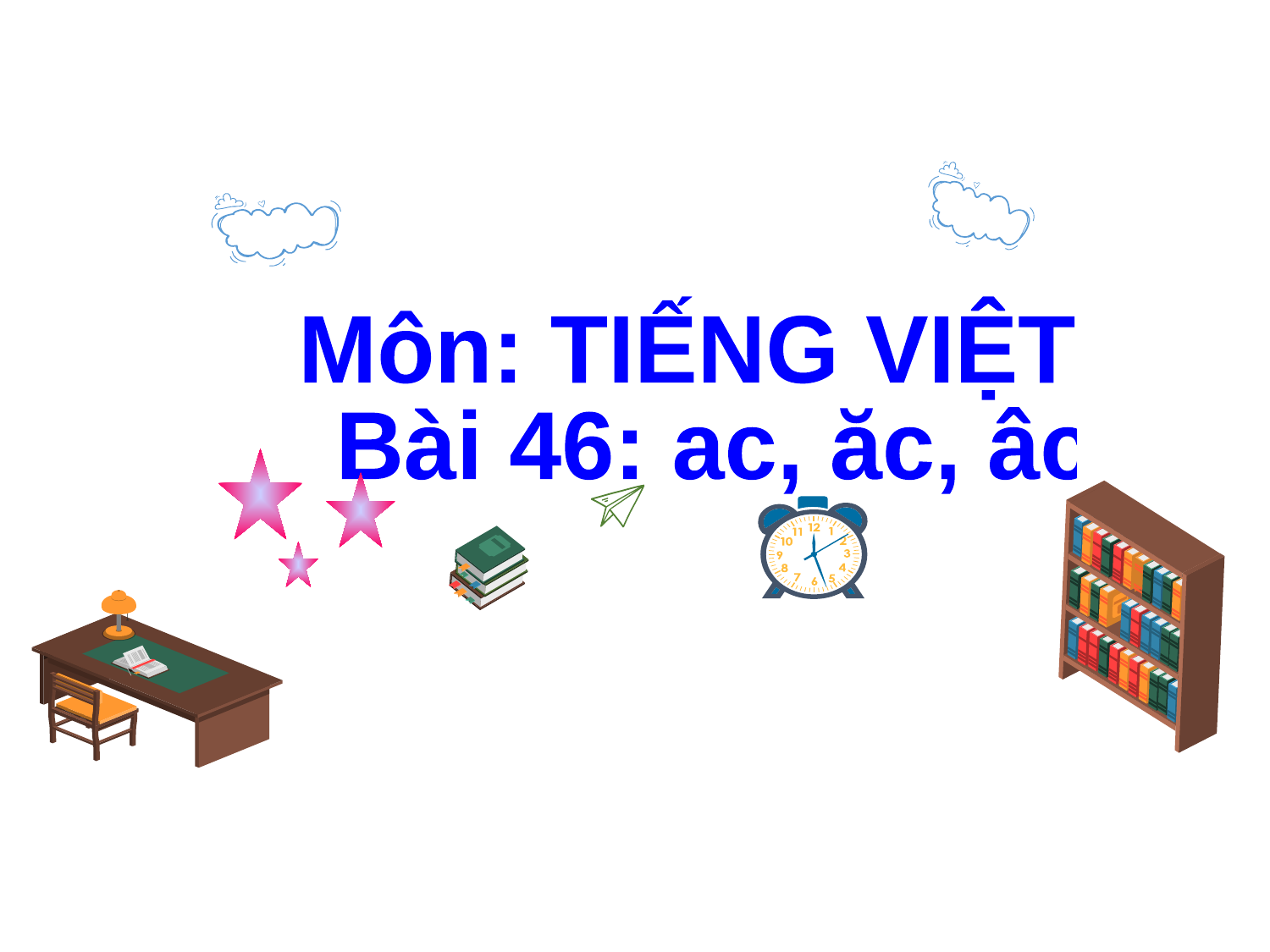

Môn: TIẾNG VIỆT
 Bài 46: ac, ăc, âc